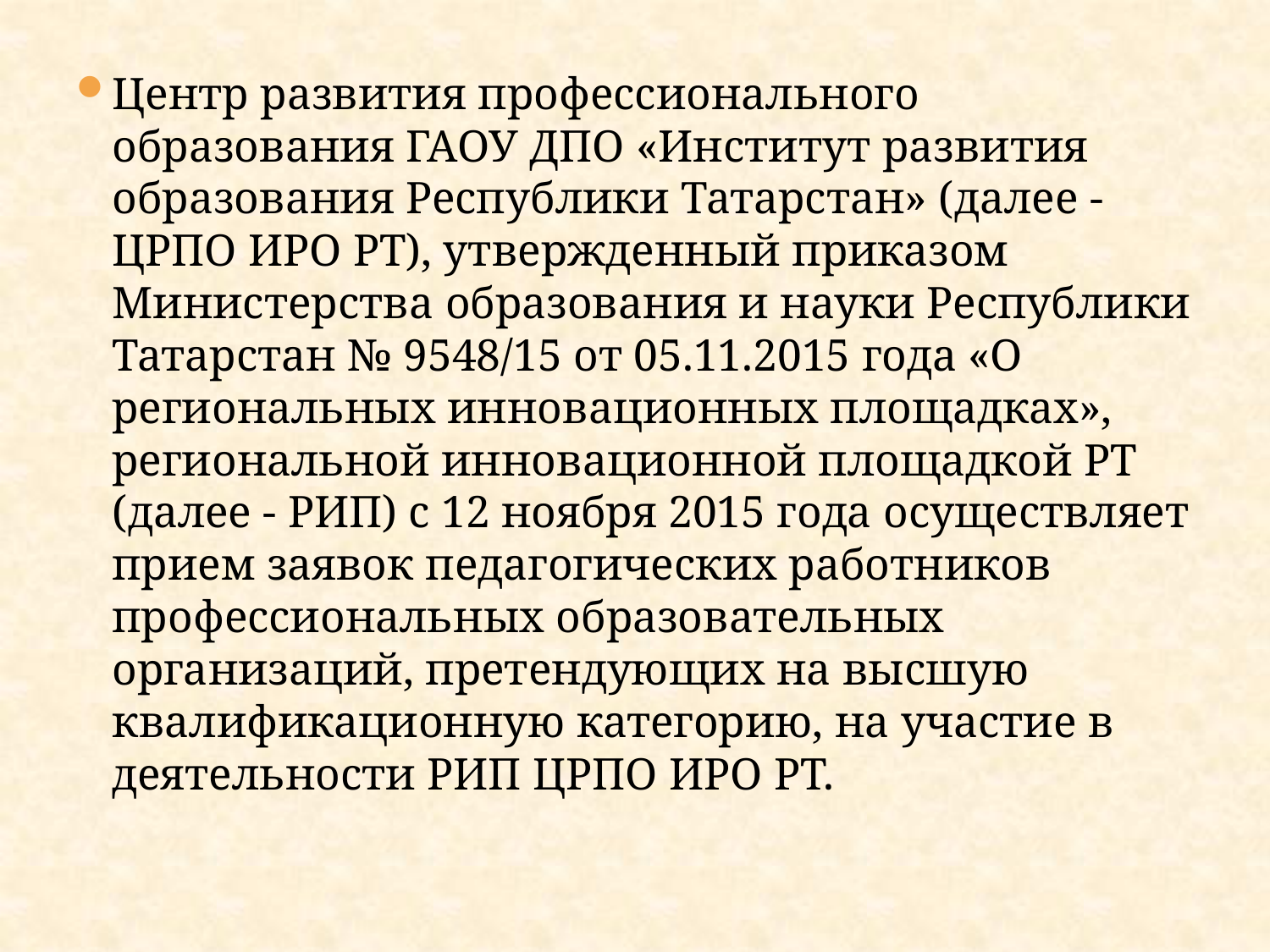

#
Центр развития профессионального образования ГАОУ ДПО «Институт развития образования Республики Татарстан» (далее - ЦРПО ИРО РТ), утвержденный приказом Министерства образования и науки Республики Татарстан № 9548/15 от 05.11.2015 года «О региональных инновационных площадках», региональной инновационной площадкой РТ (далее - РИП) с 12 ноября 2015 года осуществляет прием заявок педагогических работников профессиональных образовательных организаций, претендующих на высшую квалификационную категорию, на участие в деятельности РИП ЦРПО ИРО РТ.